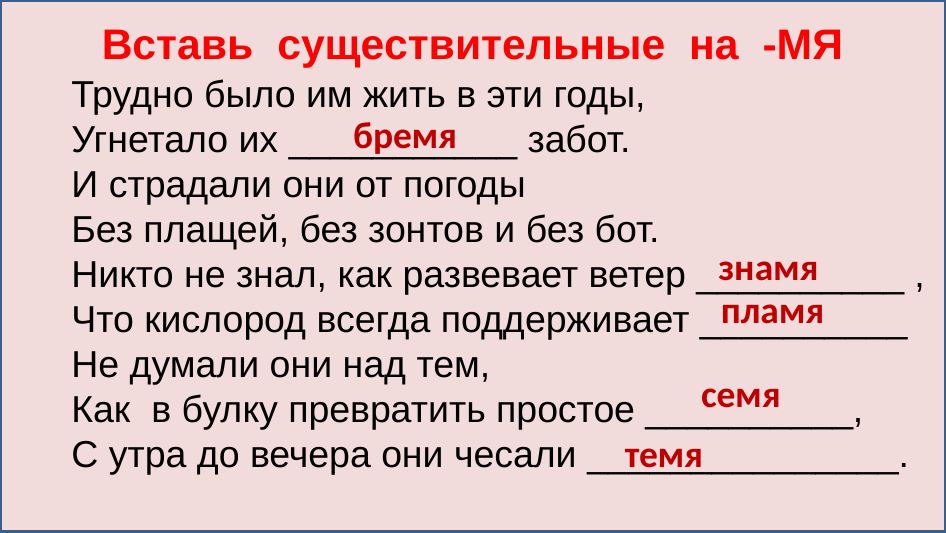

# Вставь  существительные  на  -МЯ
Трудно было им жить в эти годы,
Угнетало их ___________ забот.
И страдали они от погоды
Без плащей, без зонтов и без бот.
Никто не знал, как развевает ветер __________ ,
Что кислород всегда поддерживает __________
Не думали они над тем,
Как  в булку превратить простое __________,
С утра до вечера они чесали _______________.
бремя
знамя
пламя
семя
темя